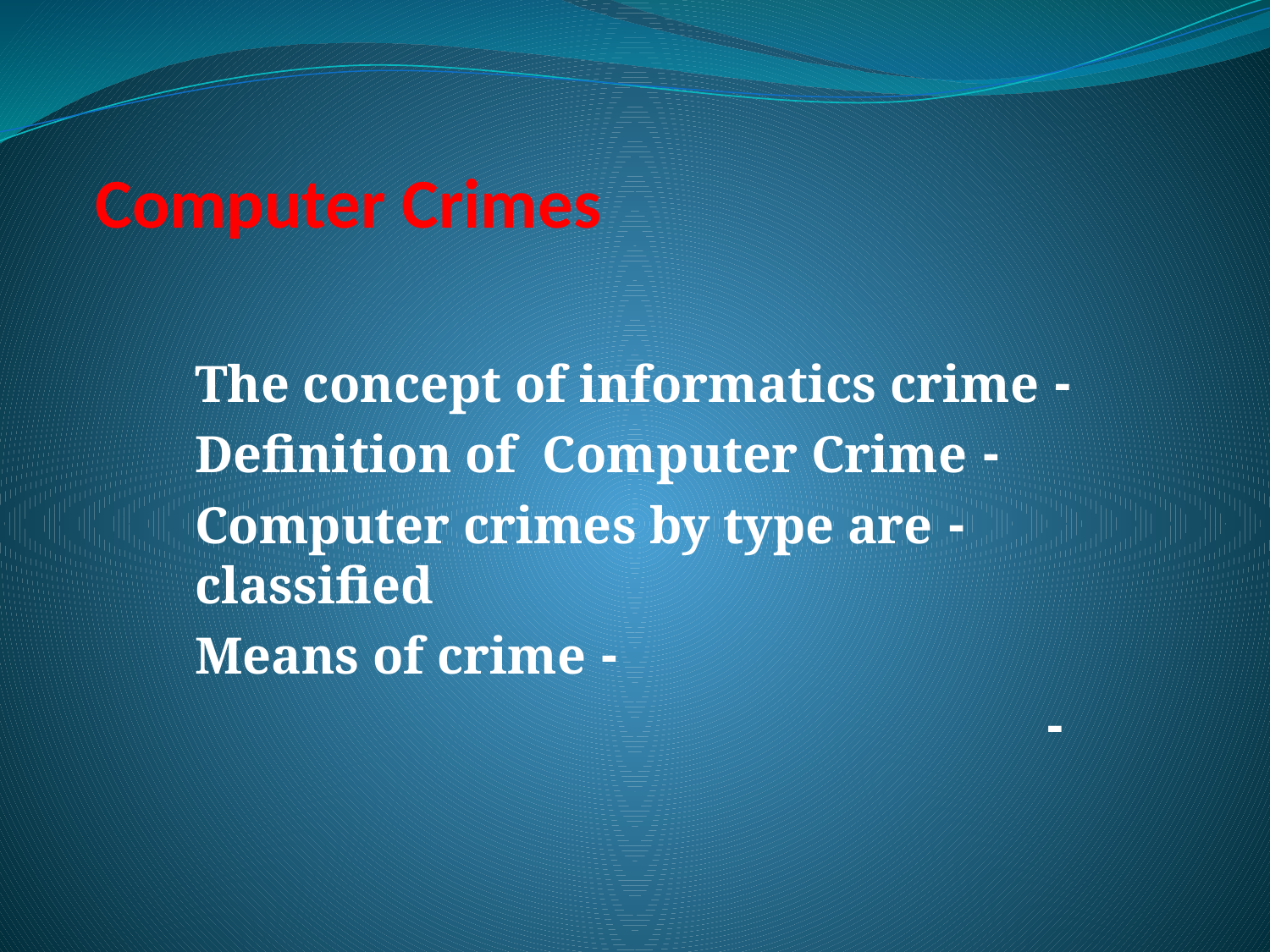

# Computer Crimes
- The concept of informatics crime
 - Definition of  Computer Crime
 - Computer crimes by type are classified
 - Means of crime
 -